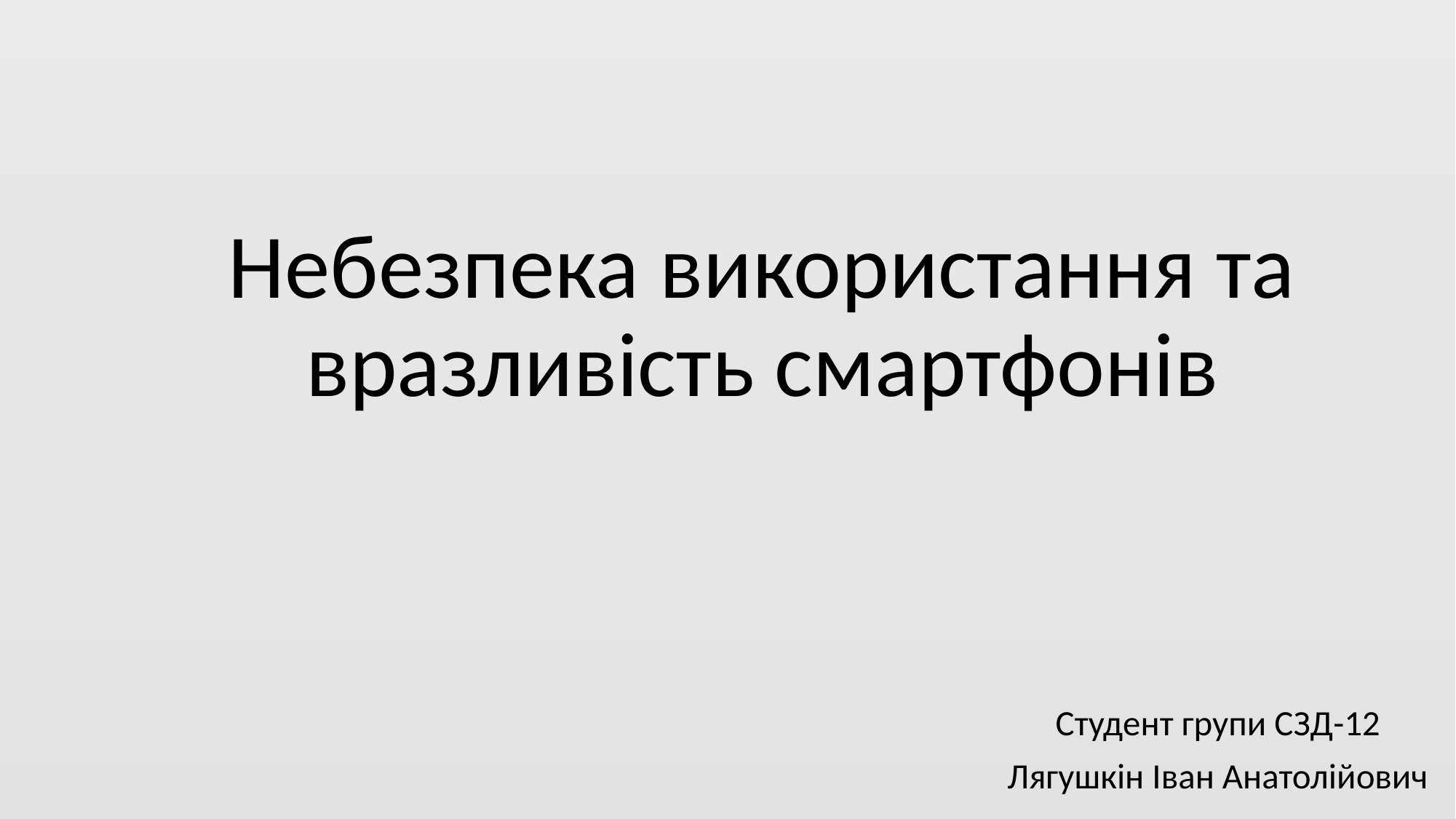

# Небезпека використання та вразливість смартфонів
Студент групи СЗД-12
Лягушкін Іван Анатолійович